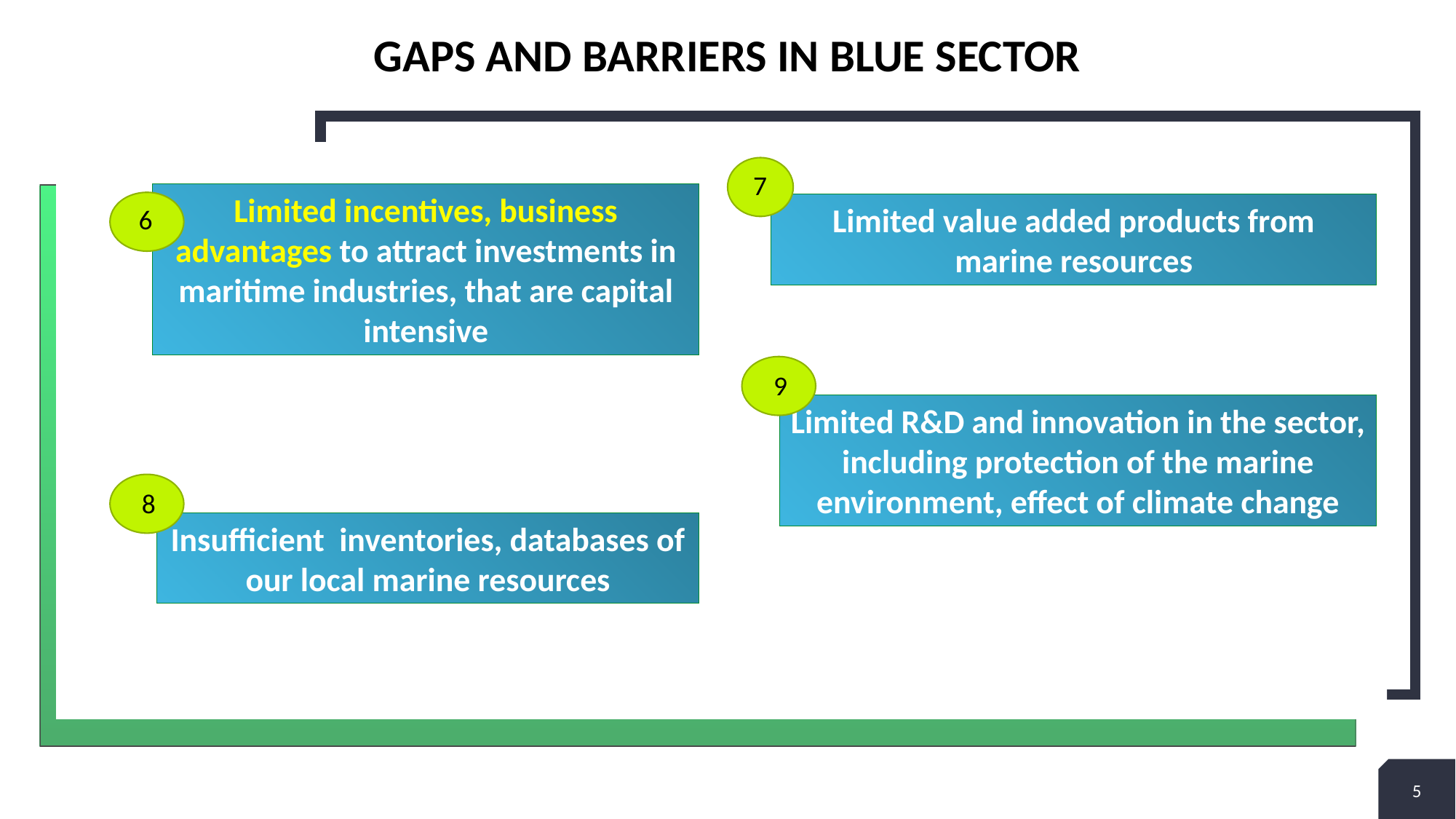

# Gaps and Barriers in Blue sector

7
Limited value added products from marine resources
Limited incentives, business advantages to attract investments in maritime industries, that are capital intensive

6

9
Limited R&D and innovation in the sector, including protection of the marine environment, effect of climate change

8
Insufficient  inventories, databases of our local marine resources
5